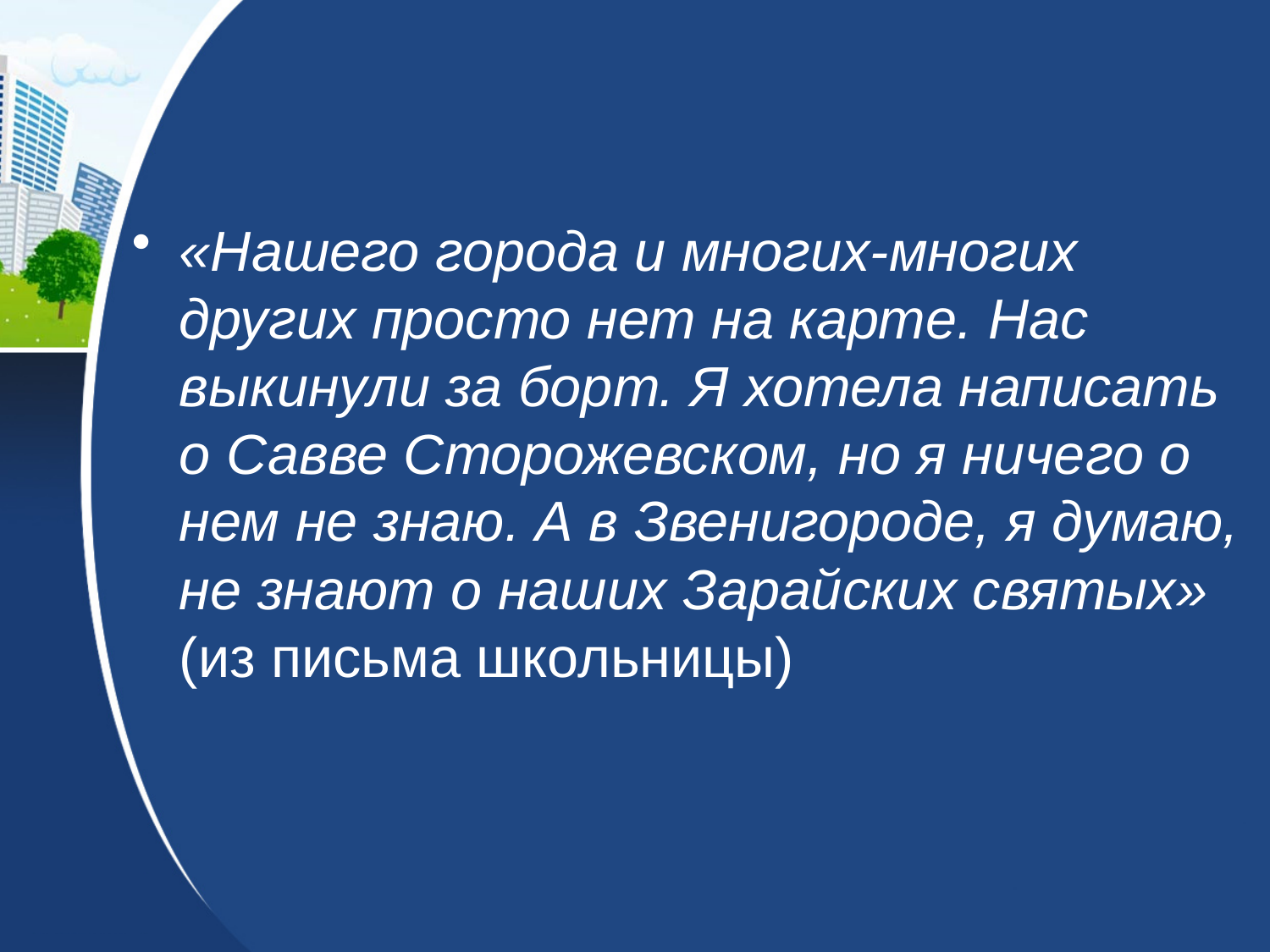

«Нашего города и многих-многих других просто нет на карте. Нас выкинули за борт. Я хотела написать о Савве Сторожевском, но я ничего о нем не знаю. А в Звенигороде, я думаю, не знают о наших Зарайских святых» (из письма школьницы)